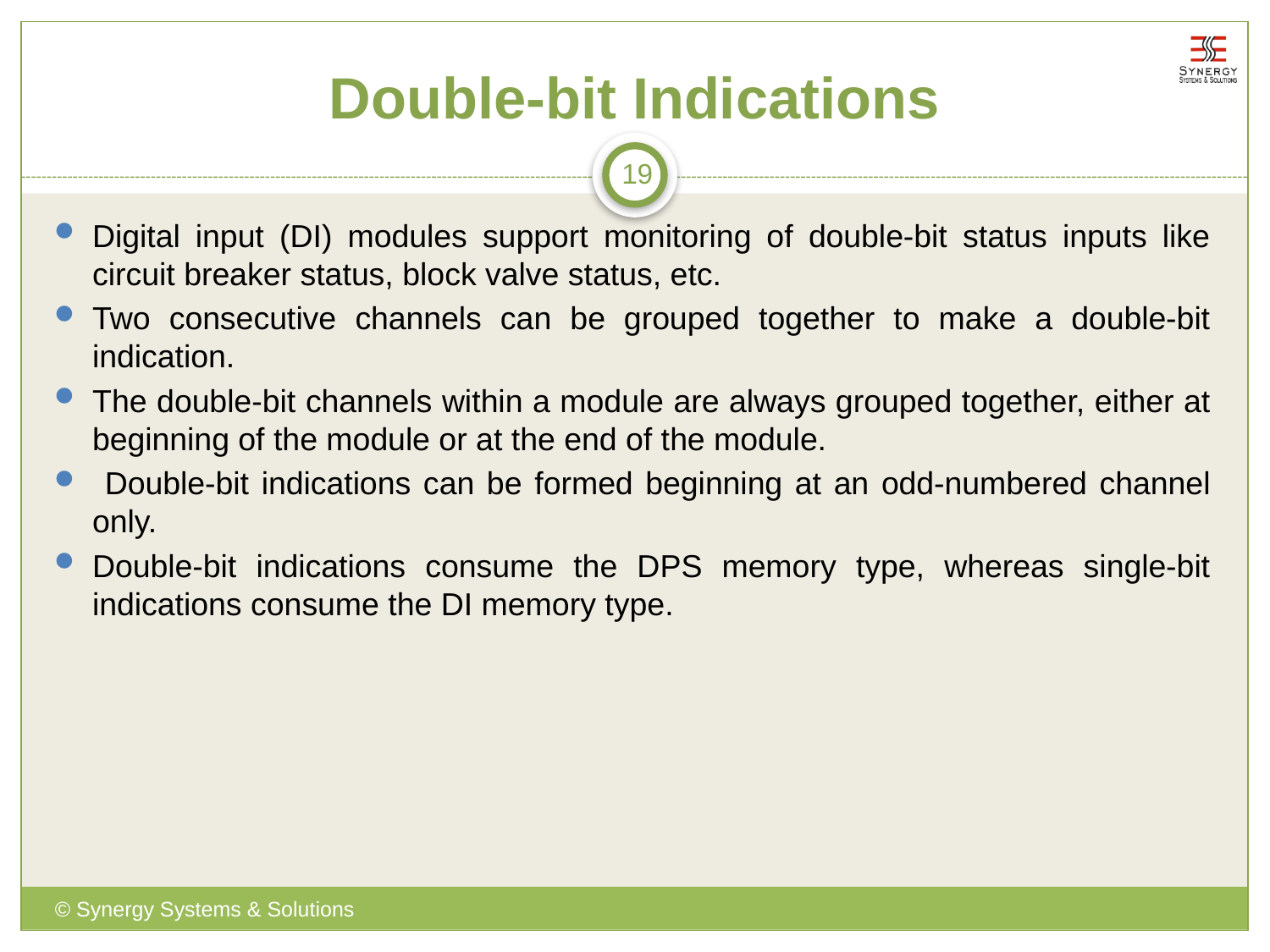

# Double-bit Indications
19
Digital input (DI) modules support monitoring of double-bit status inputs like circuit breaker status, block valve status, etc.
Two consecutive channels can be grouped together to make a double-bit indication.
The double-bit channels within a module are always grouped together, either at beginning of the module or at the end of the module.
 Double-bit indications can be formed beginning at an odd-numbered channel only.
Double-bit indications consume the DPS memory type, whereas single-bit indications consume the DI memory type.
© Synergy Systems & Solutions